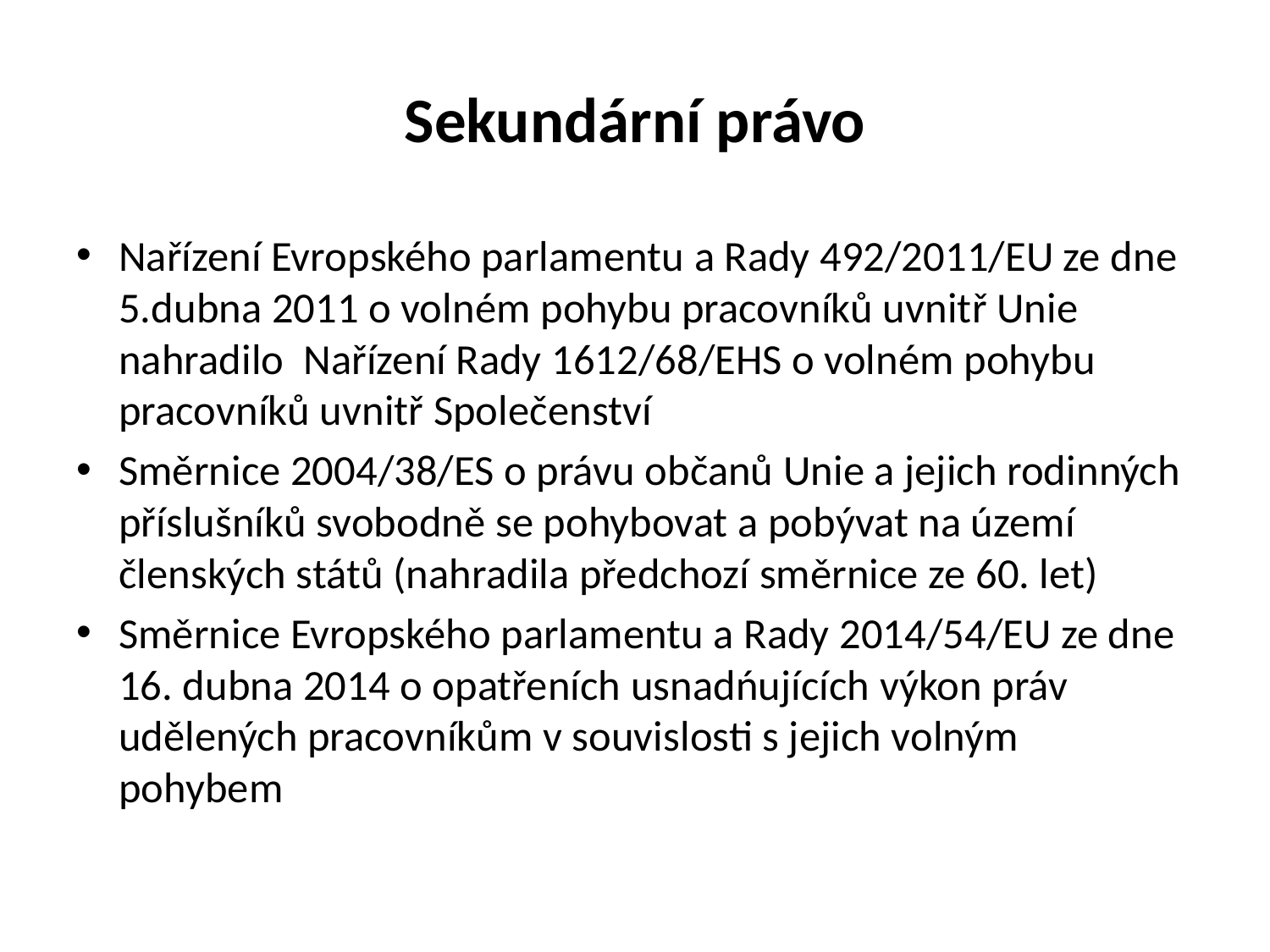

# Sekundární právo
Nařízení Evropského parlamentu a Rady 492/2011/EU ze dne 5.dubna 2011 o volném pohybu pracovníků uvnitř Unie nahradilo  Nařízení Rady 1612/68/EHS o volném pohybu pracovníků uvnitř Společenství
Směrnice 2004/38/ES o právu občanů Unie a jejich rodinných příslušníků svobodně se pohybovat a pobývat na území členských států (nahradila předchozí směrnice ze 60. let)
Směrnice Evropského parlamentu a Rady 2014/54/EU ze dne 16. dubna 2014 o opatřeních usnadńujících výkon práv udělených pracovníkům v souvislosti s jejich volným pohybem